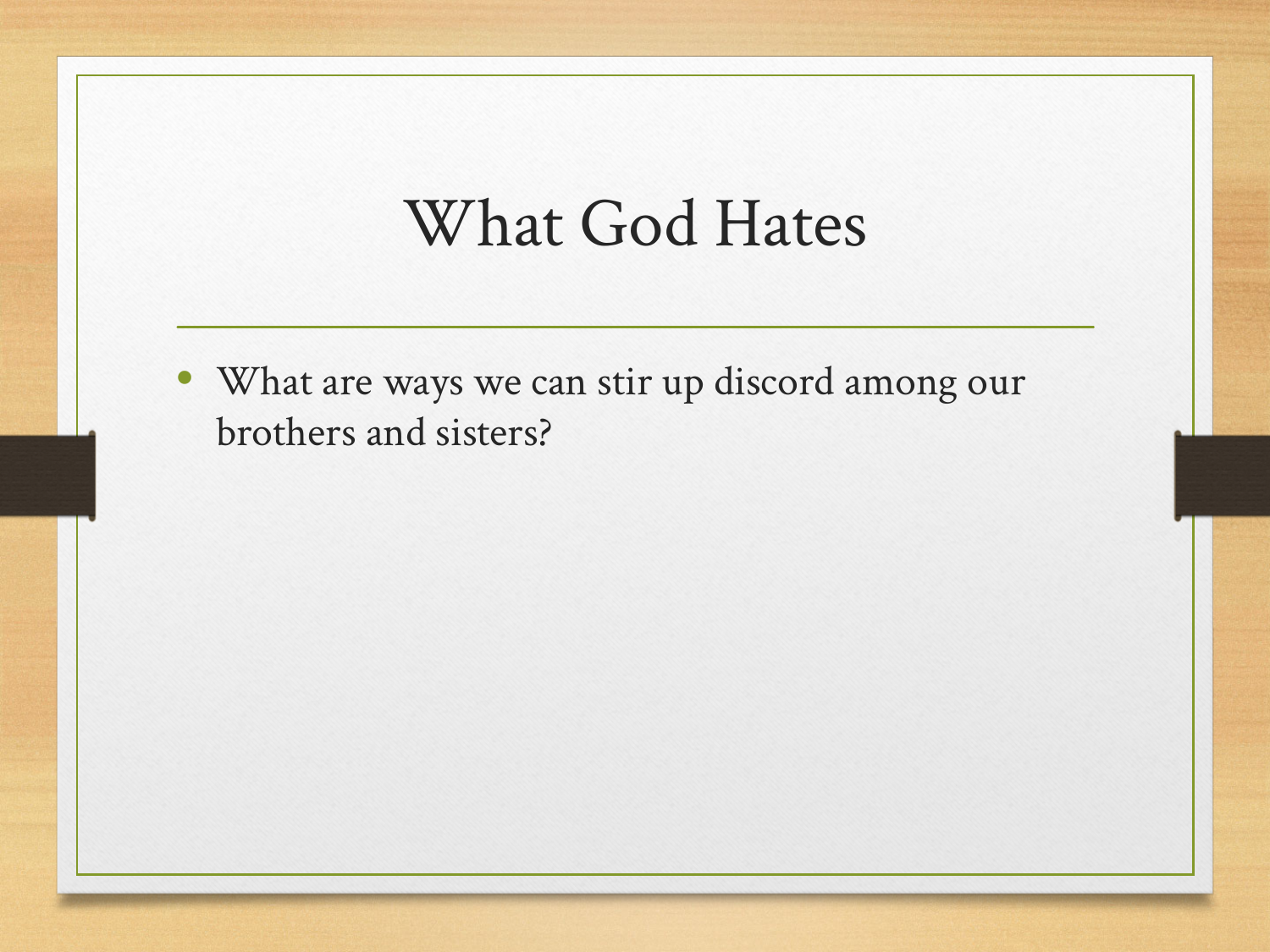

# What God Hates
What are ways we can stir up discord among our brothers and sisters?